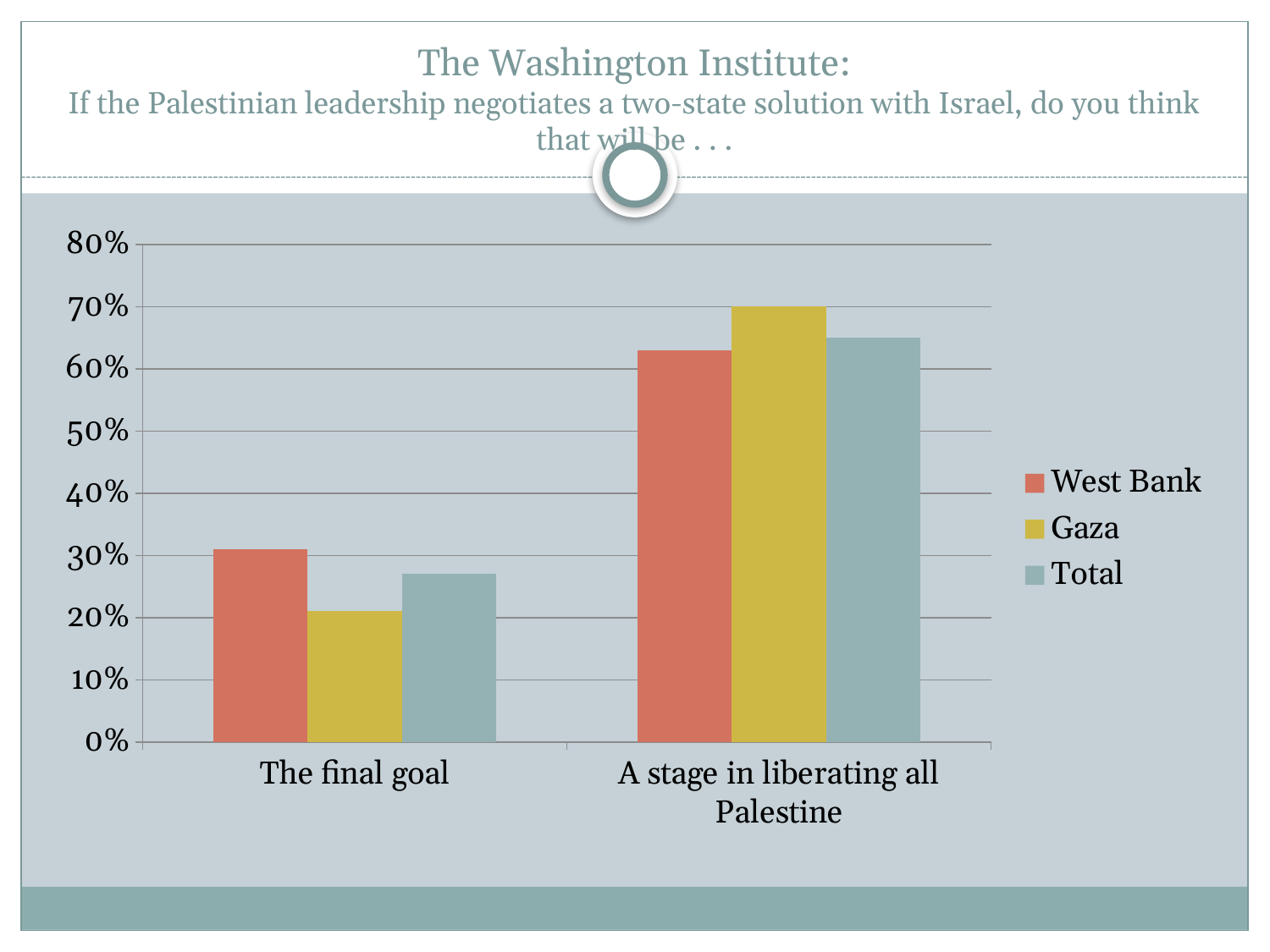

# The Washington Institute: If the Palestinian leadership negotiates a two-state solution with Israel, do you think that will be . . .

### Chart

| Category | West Bank | Gaza | Total |
|---|---|---|---|
| The final goal | 0.31 | 0.21 | 0.27 |
| A stage in liberating all Palestine | 0.63 | 0.7 | 0.65 |